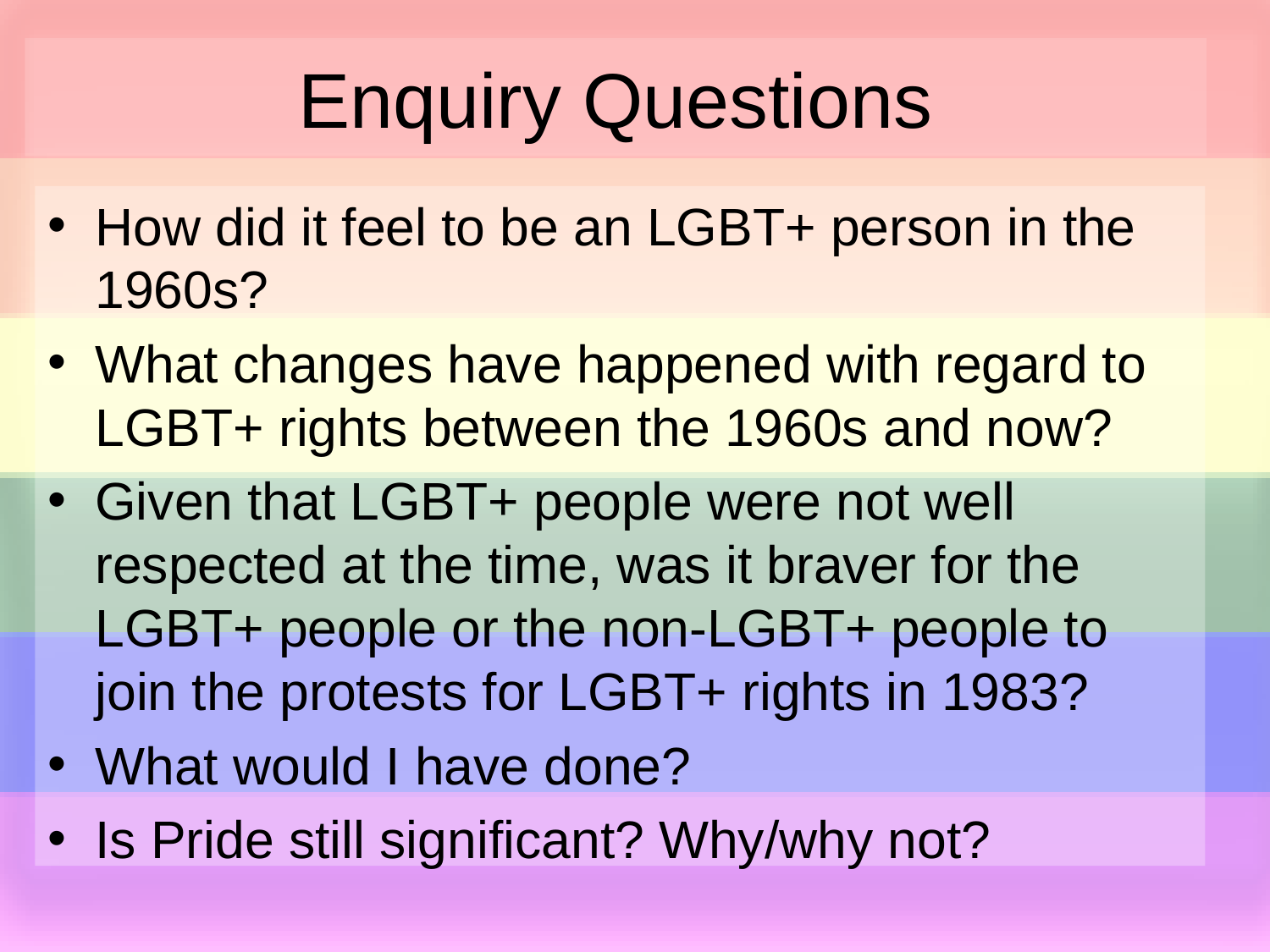

# Enquiry Questions
How did it feel to be an LGBT+ person in the 1960s?
What changes have happened with regard to LGBT+ rights between the 1960s and now?
Given that LGBT+ people were not well respected at the time, was it braver for the LGBT+ people or the non-LGBT+ people to join the protests for LGBT+ rights in 1983?
What would I have done?
Is Pride still significant? Why/why not?